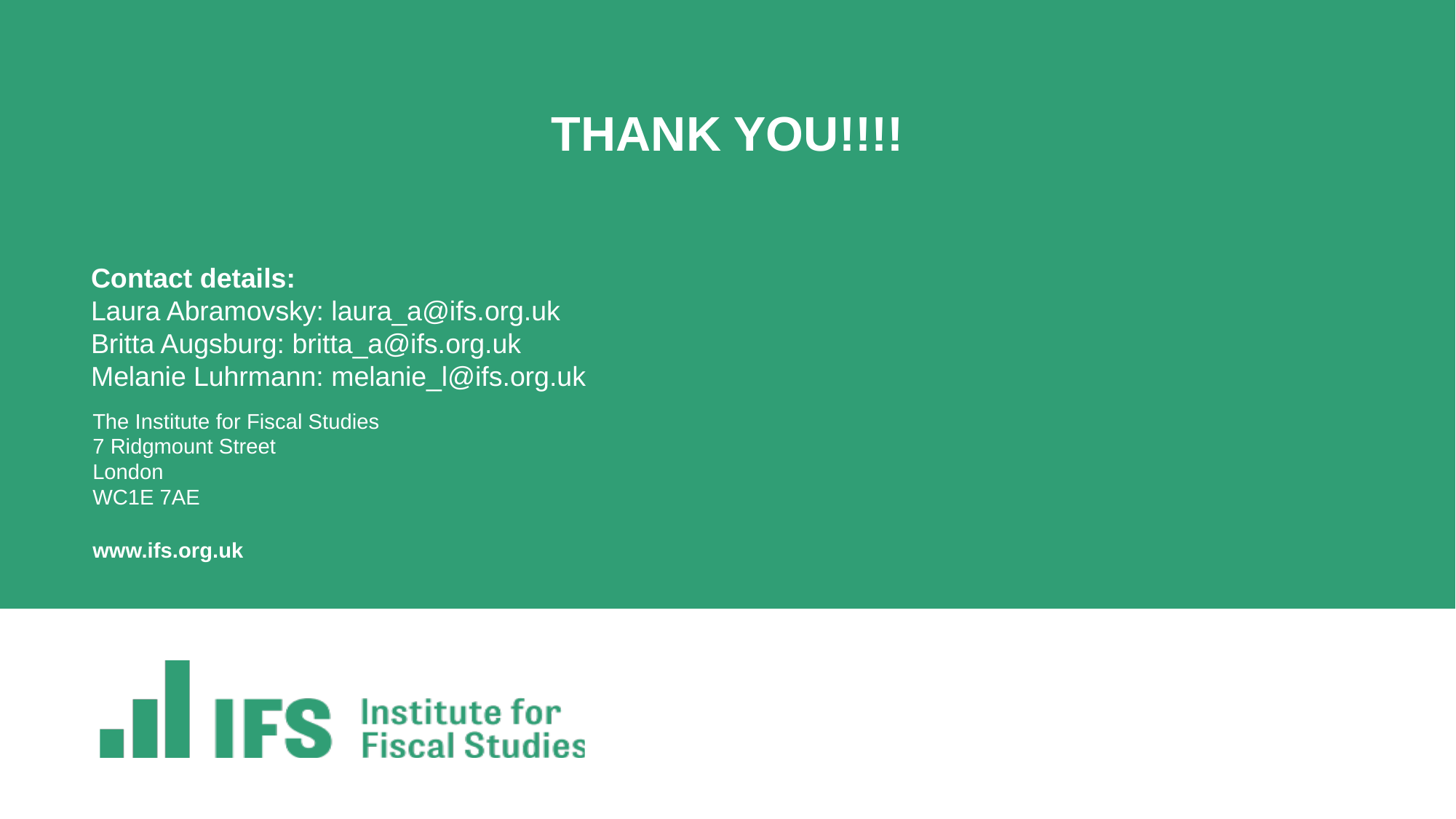

THANK YOU!!!!
Contact details:
Laura Abramovsky: laura_a@ifs.org.uk
Britta Augsburg: britta_a@ifs.org.uk
Melanie Luhrmann: melanie_l@ifs.org.uk